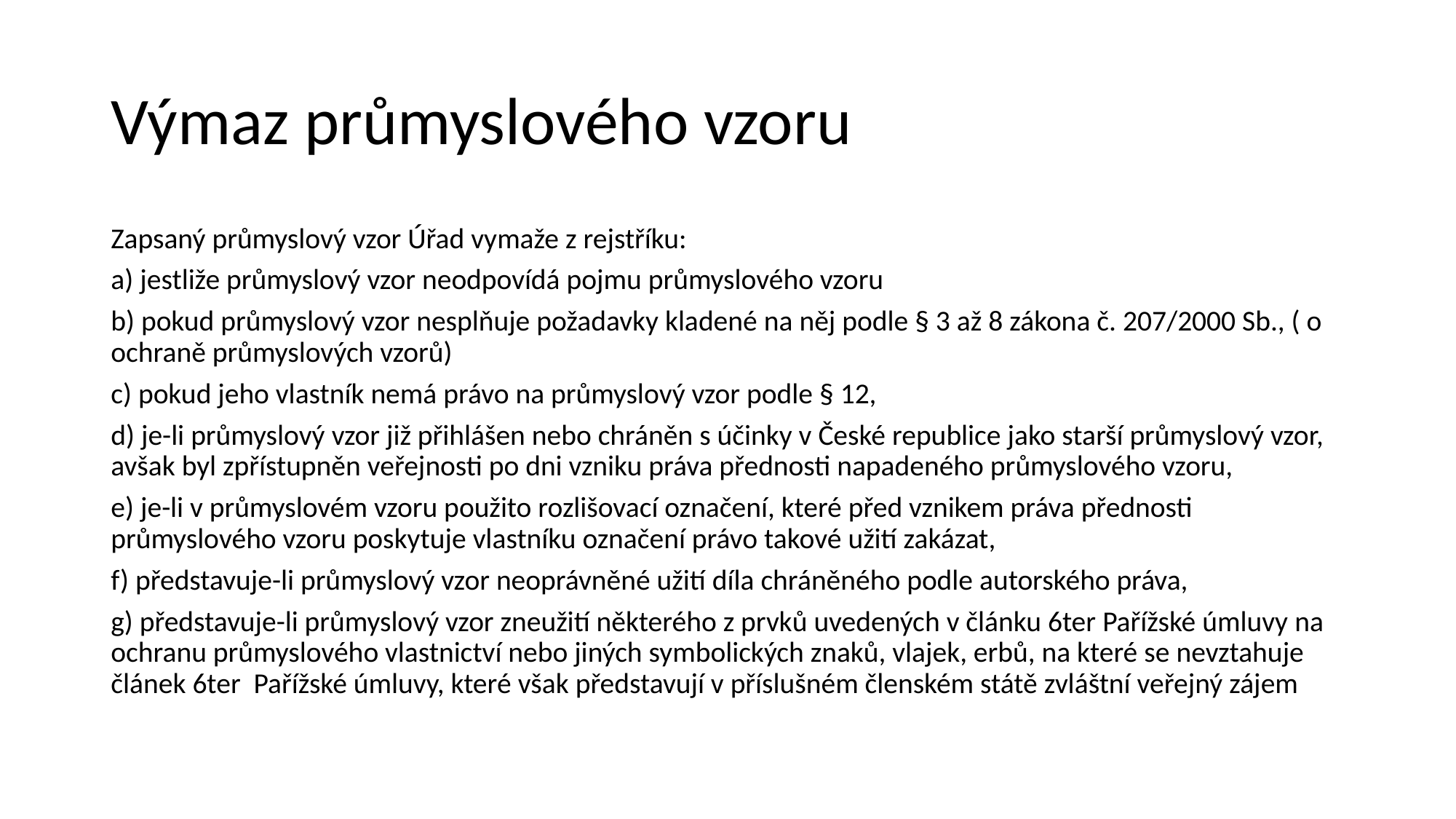

# Výmaz průmyslového vzoru
Zapsaný průmyslový vzor Úřad vymaže z rejstříku:
a) jestliže průmyslový vzor neodpovídá pojmu průmyslového vzoru
b) pokud průmyslový vzor nesplňuje požadavky kladené na něj podle § 3 až 8 zákona č. 207/2000 Sb., ( o ochraně průmyslových vzorů)
c) pokud jeho vlastník nemá právo na průmyslový vzor podle § 12,
d) je-li průmyslový vzor již přihlášen nebo chráněn s účinky v České republice jako starší průmyslový vzor, avšak byl zpřístupněn veřejnosti po dni vzniku práva přednosti napadeného průmyslového vzoru,
e) je-li v průmyslovém vzoru použito rozlišovací označení, které před vznikem práva přednosti průmyslového vzoru poskytuje vlastníku označení právo takové užití zakázat,
f) představuje-li průmyslový vzor neoprávněné užití díla chráněného podle autorského práva,
g) představuje-li průmyslový vzor zneužití některého z prvků uvedených v článku 6ter Pařížské úmluvy na ochranu průmyslového vlastnictví nebo jiných symbolických znaků, vlajek, erbů, na které se nevztahuje článek 6ter  Pařížské úmluvy, které však představují v příslušném členském státě zvláštní veřejný zájem